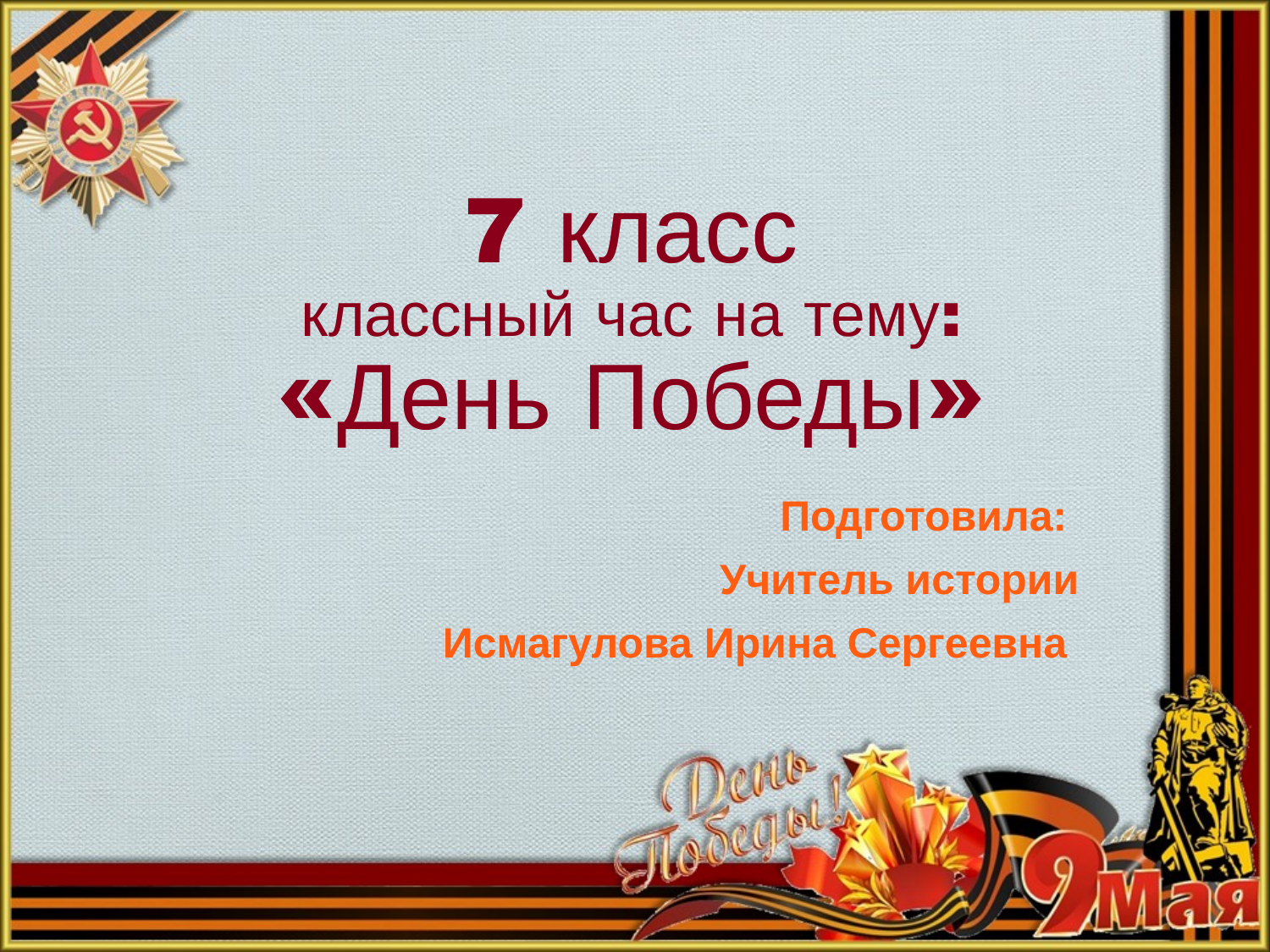

# 7 класс классный час на тему: «День Победы»
Подготовила:
Учитель истории
Исмагулова Ирина Сергеевна